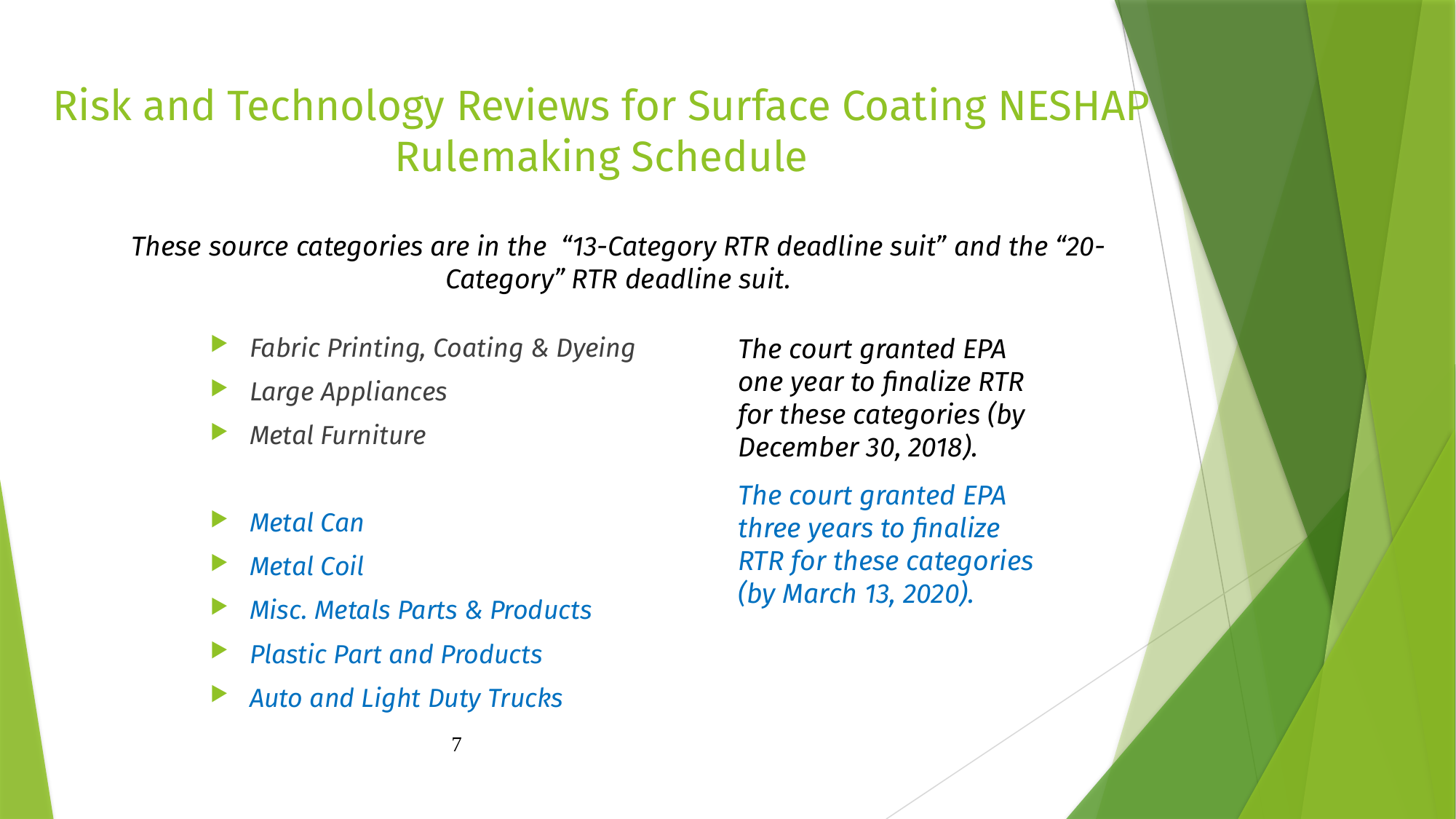

# Risk and Technology Reviews for Surface Coating NESHAP Rulemaking Schedule
These source categories are in the  “13-Category RTR deadline suit” and the “20-Category” RTR deadline suit.
Fabric Printing, Coating & Dyeing
Large Appliances
Metal Furniture

Metal Can
Metal Coil
Misc. Metals Parts & Products
Plastic Part and Products
Auto and Light Duty Trucks

The court granted EPA one year to finalize RTR for these categories (by December 30, 2018).
The court granted EPA three years to finalize RTR for these categories (by March 13, 2020).

7